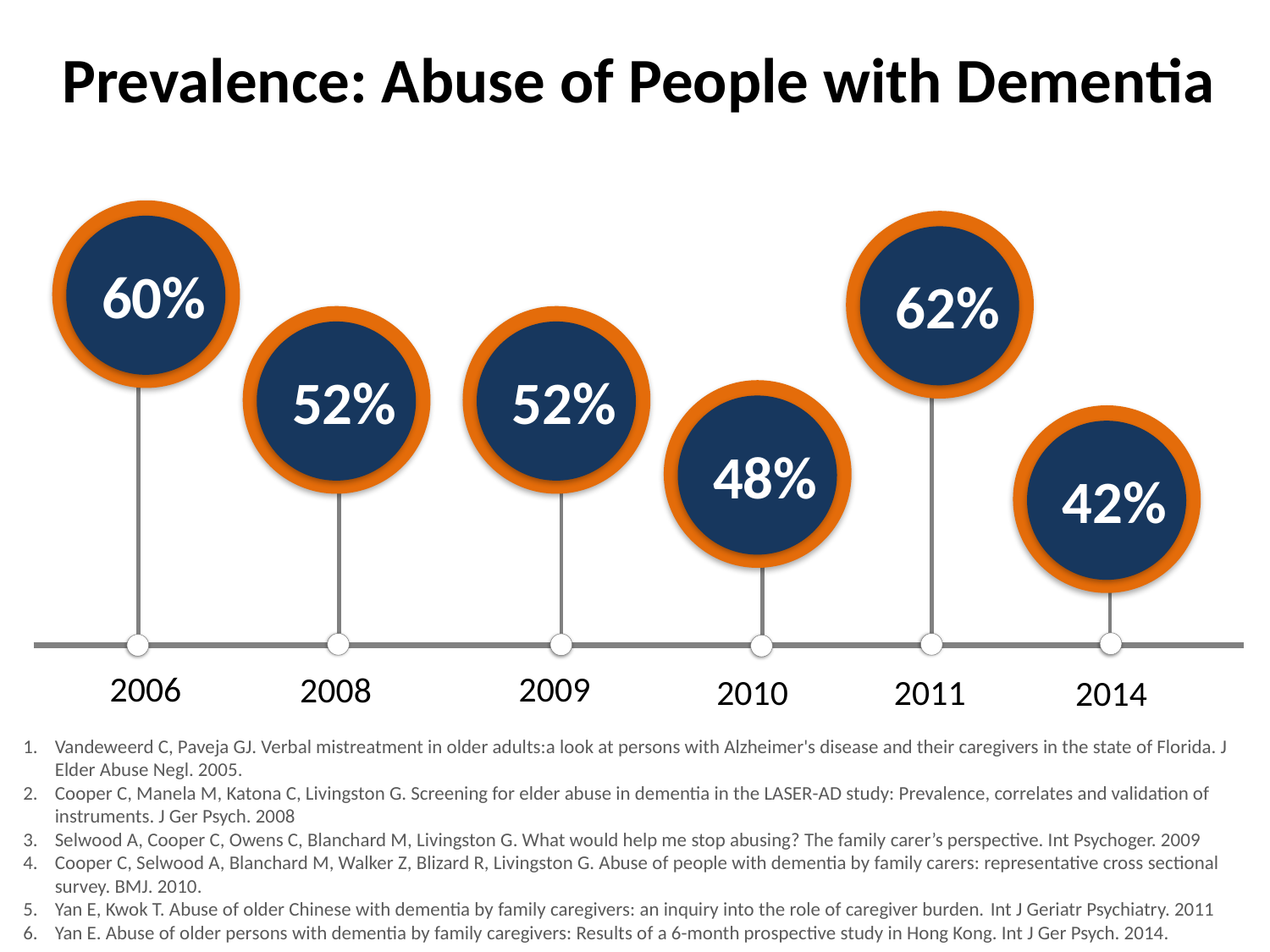

Prevalence: Abuse of People with Dementia

60%
62%

52%
52%

48%
42%

2006
2009
2008
2010
2011
2014
Vandeweerd C, Paveja GJ. Verbal mistreatment in older adults:a look at persons with Alzheimer's disease and their caregivers in the state of Florida. J Elder Abuse Negl. 2005.
Cooper C, Manela M, Katona C, Livingston G. Screening for elder abuse in dementia in the LASER-AD study: Prevalence, correlates and validation of instruments. J Ger Psych. 2008
Selwood A, Cooper C, Owens C, Blanchard M, Livingston G. What would help me stop abusing? The family carer’s perspective. Int Psychoger. 2009
Cooper C, Selwood A, Blanchard M, Walker Z, Blizard R, Livingston G. Abuse of people with dementia by family carers: representative cross sectional survey. BMJ. 2010.
Yan E, Kwok T. Abuse of older Chinese with dementia by family caregivers: an inquiry into the role of caregiver burden. Int J Geriatr Psychiatry. 2011
Yan E. Abuse of older persons with dementia by family caregivers: Results of a 6-month prospective study in Hong Kong. Int J Ger Psych. 2014.